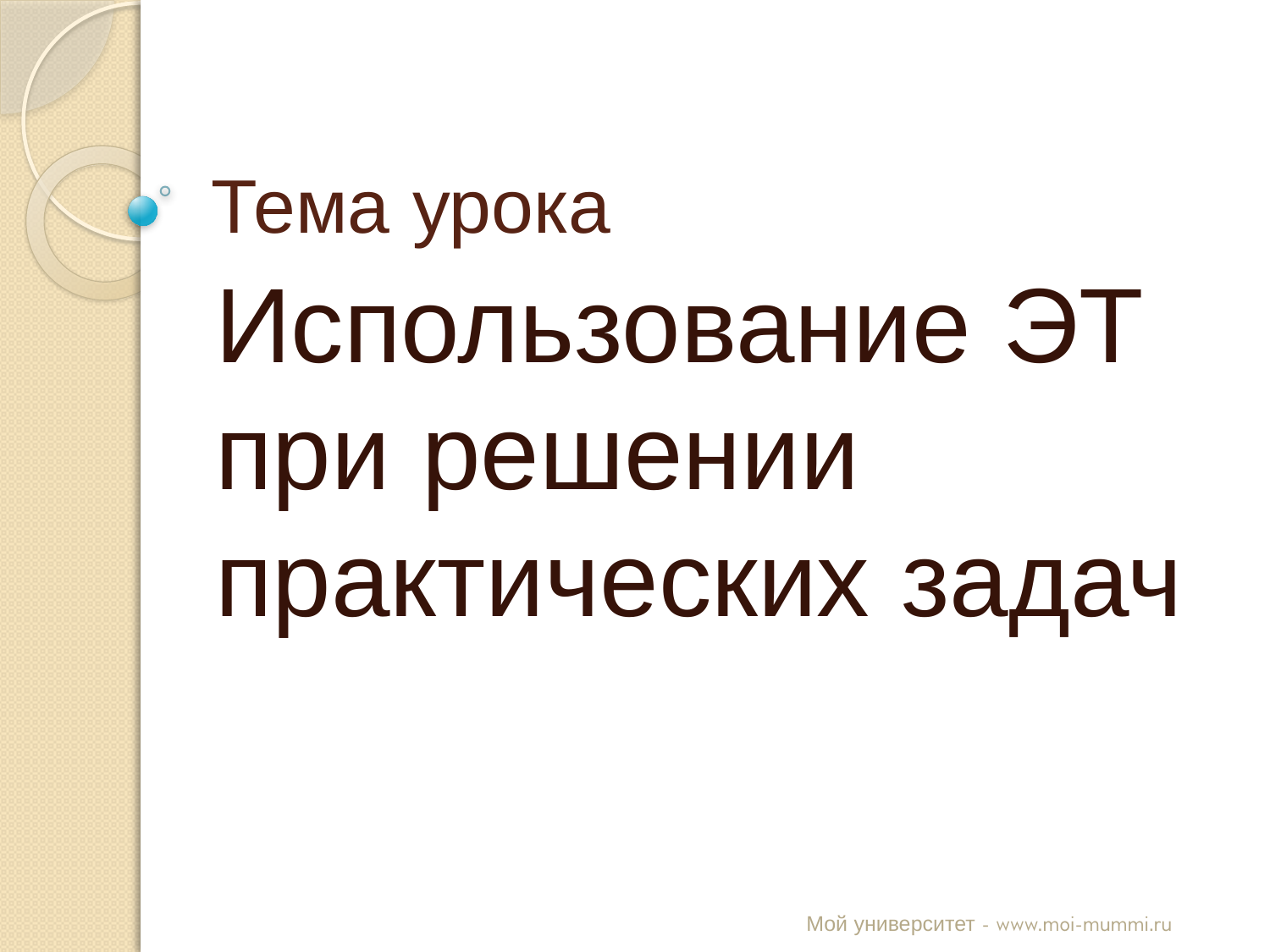

# Тема урока
Использование ЭТ при решении практических задач
Мой университет - www.moi-mummi.ru